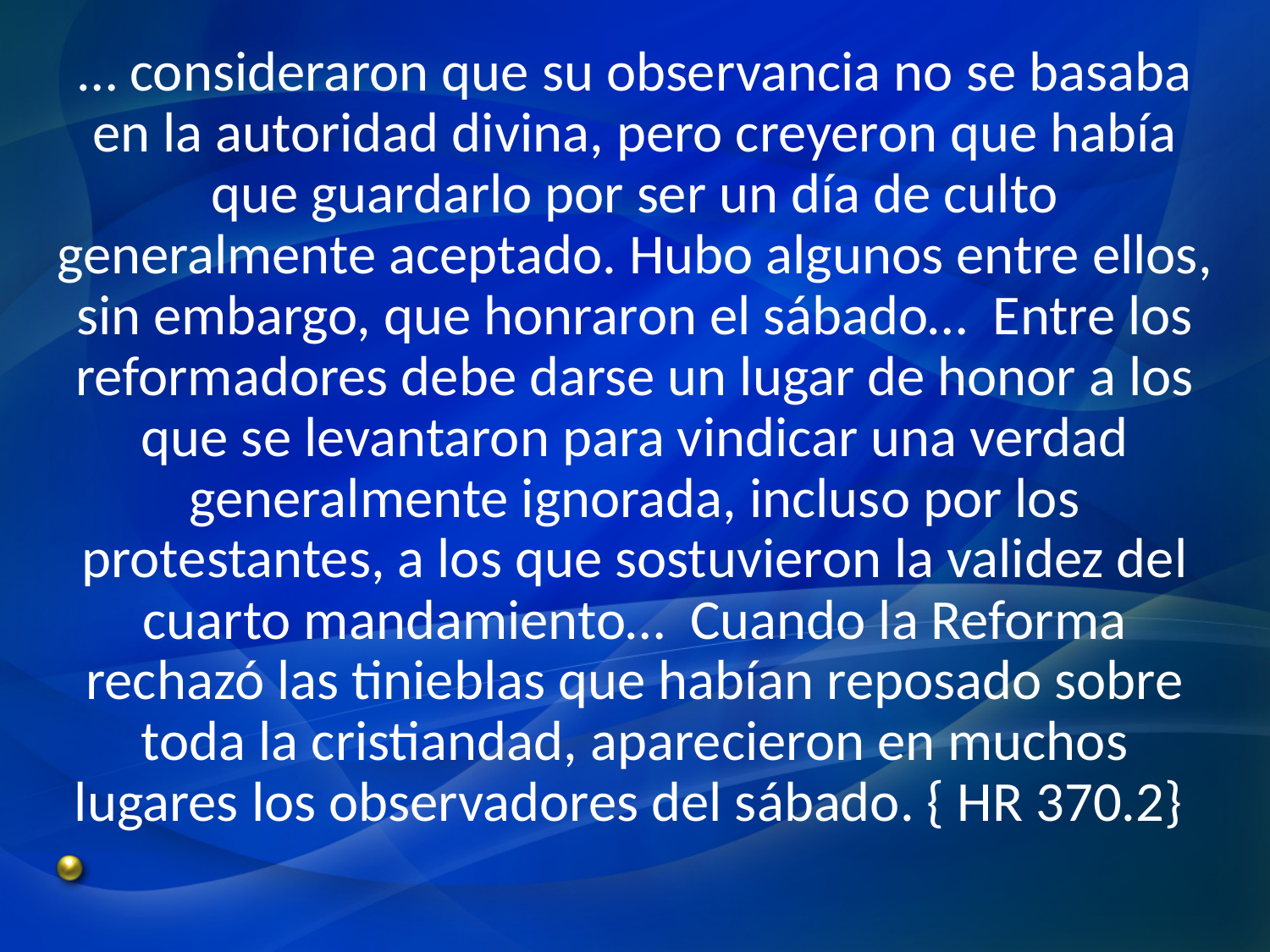

… consideraron que su observancia no se basaba en la autoridad divina, pero creyeron que había que guardarlo por ser un día de culto generalmente aceptado. Hubo algunos entre ellos, sin embargo, que honraron el sábado…  Entre los reformadores debe darse un lugar de honor a los que se levantaron para vindicar una verdad generalmente ignorada, incluso por los protestantes, a los que sostuvieron la validez del cuarto mandamiento…  Cuando la Reforma rechazó las tinieblas que habían reposado sobre toda la cristiandad, aparecieron en muchos lugares los observadores del sábado. { HR 370.2}